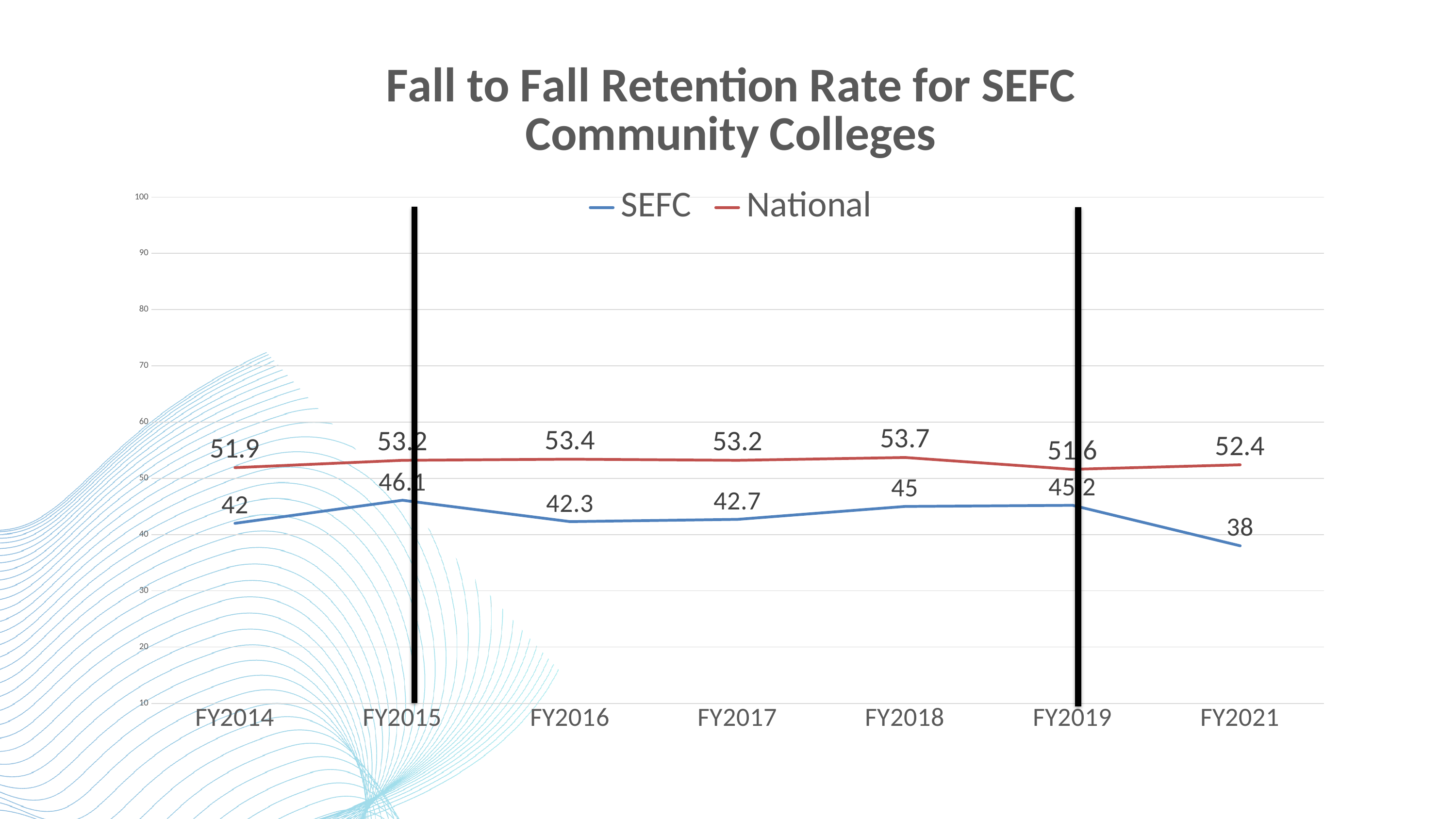

### Chart: Fall to Fall Retention Rate for SEFC
Community Colleges

| Category | SEFC | National |
|---|---|---|
| FY2014 | 42.0 | 51.9 |
| FY2015 | 46.1 | 53.2 |
| FY2016 | 42.3 | 53.4 |
| FY2017 | 42.7 | 53.2 |
| FY2018 | 45.0 | 53.7 |
| FY2019 | 45.2 | 51.6 |
| FY2021 | 38.0 | 52.4 |